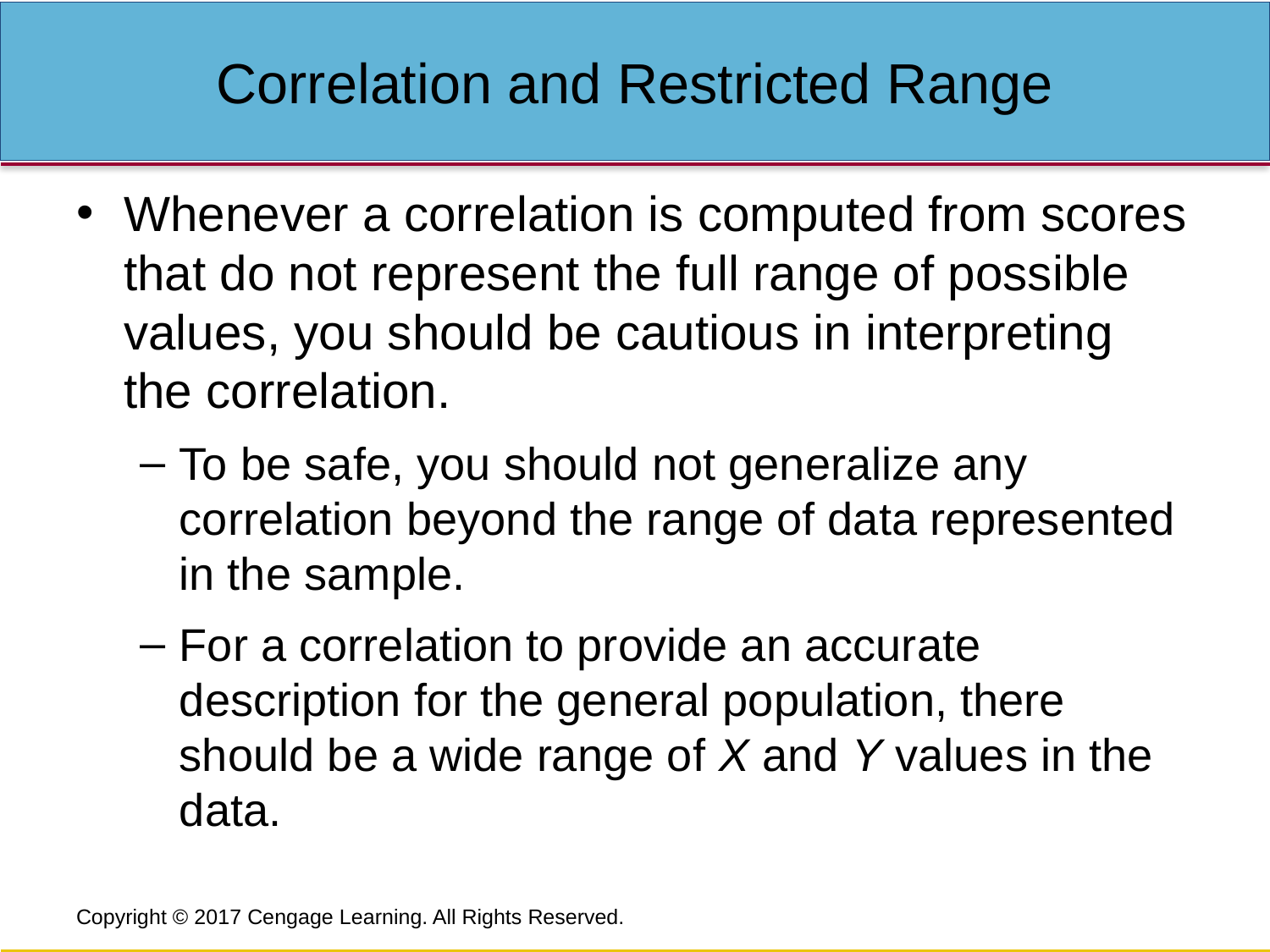

# Correlation and Restricted Range
Whenever a correlation is computed from scores that do not represent the full range of possible values, you should be cautious in interpreting the correlation.
To be safe, you should not generalize any correlation beyond the range of data represented in the sample.
For a correlation to provide an accurate description for the general population, there should be a wide range of X and Y values in the data.

Copyright © 2017 Cengage Learning. All Rights Reserved.